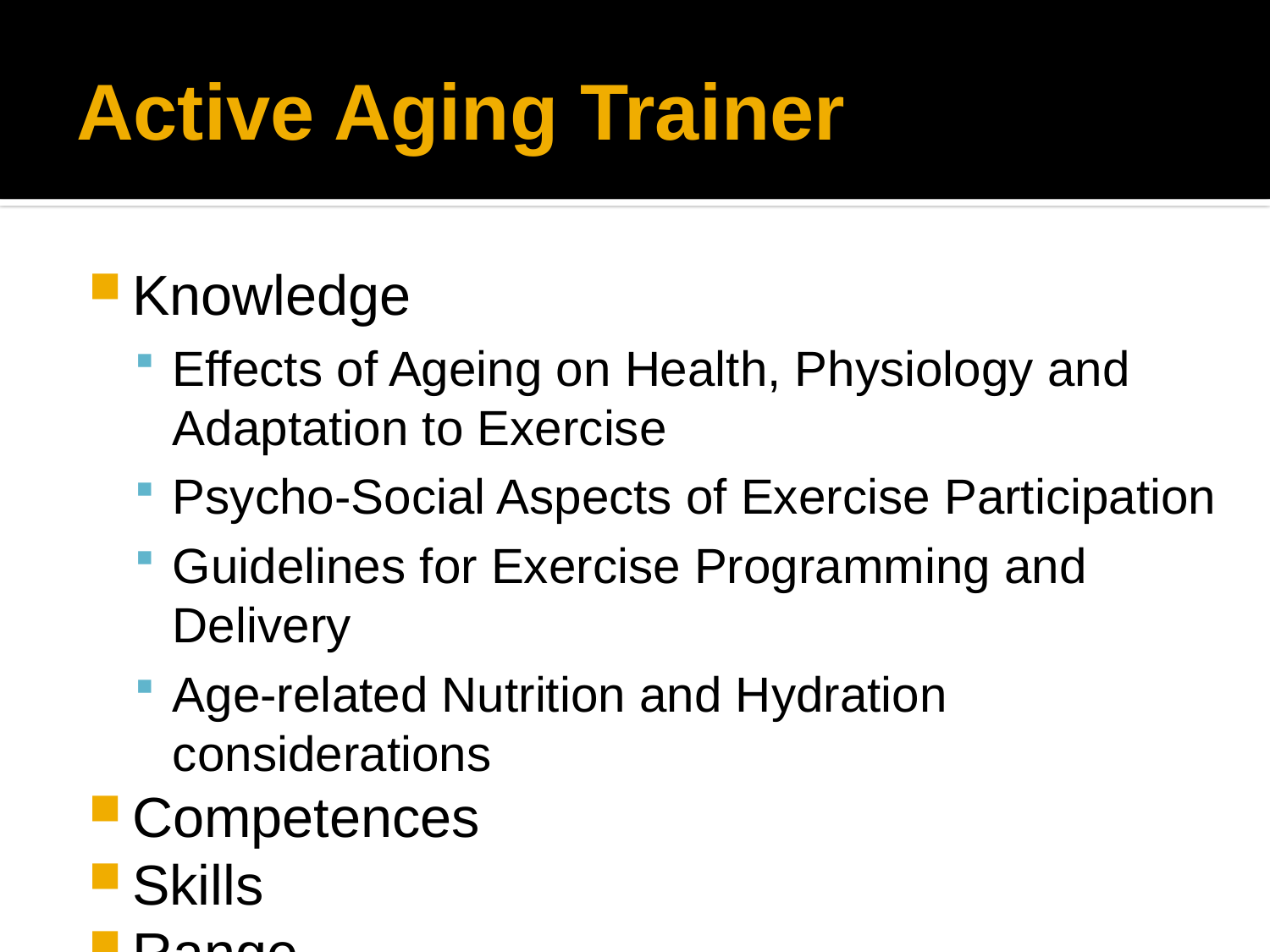

# Active Aging Trainer
Knowledge
Effects of Ageing on Health, Physiology and Adaptation to Exercise
Psycho-Social Aspects of Exercise Participation
Guidelines for Exercise Programming and Delivery
Age-related Nutrition and Hydration considerations
Competences
Skills
Range